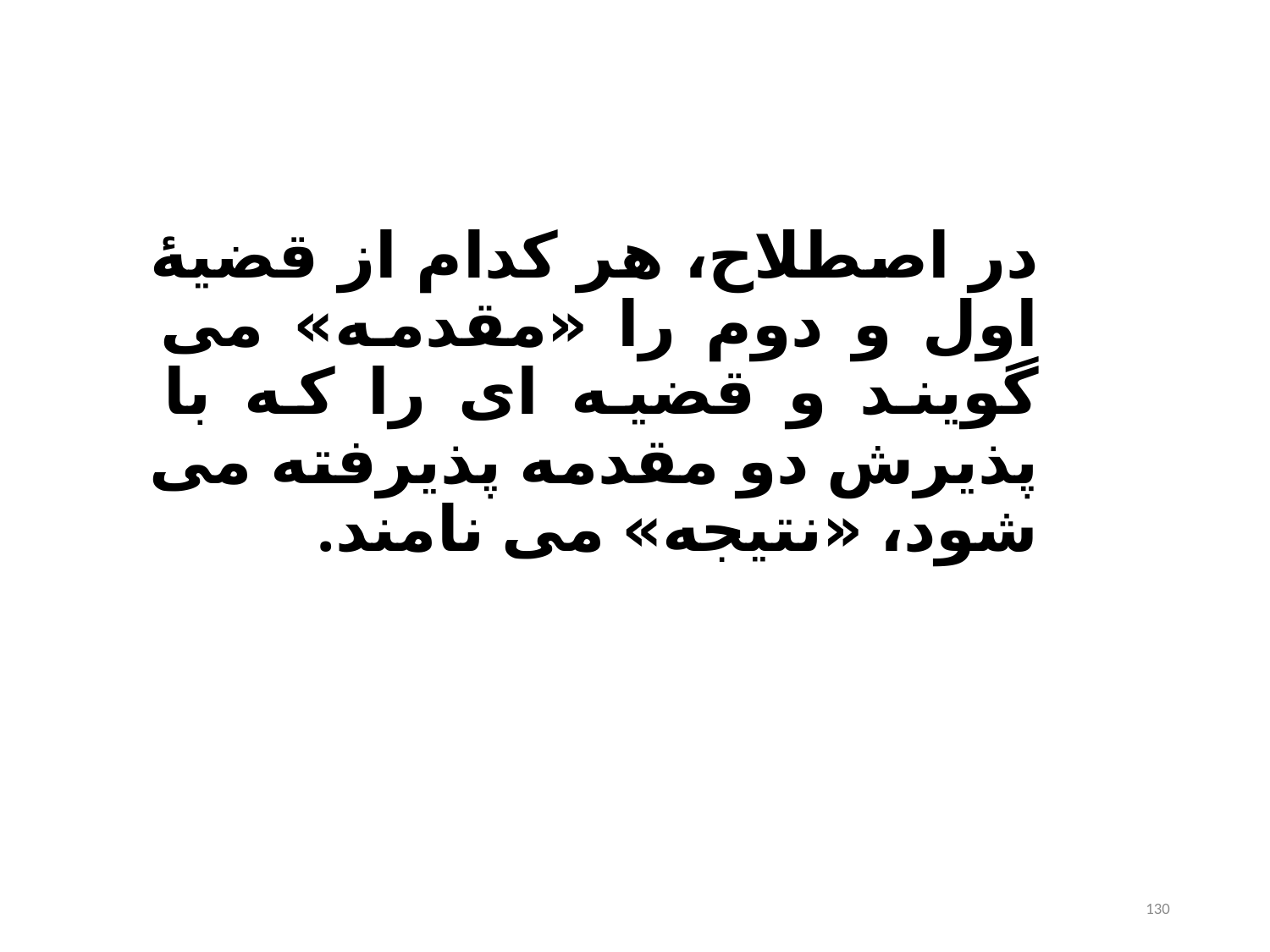

# در اصطلاح، هر کدام از قضیۀ اول و دوم را «مقدمه» می گویند و قضیه ای را که با پذیرش دو مقدمه پذیرفته می شود، «نتیجه» می نامند.
130